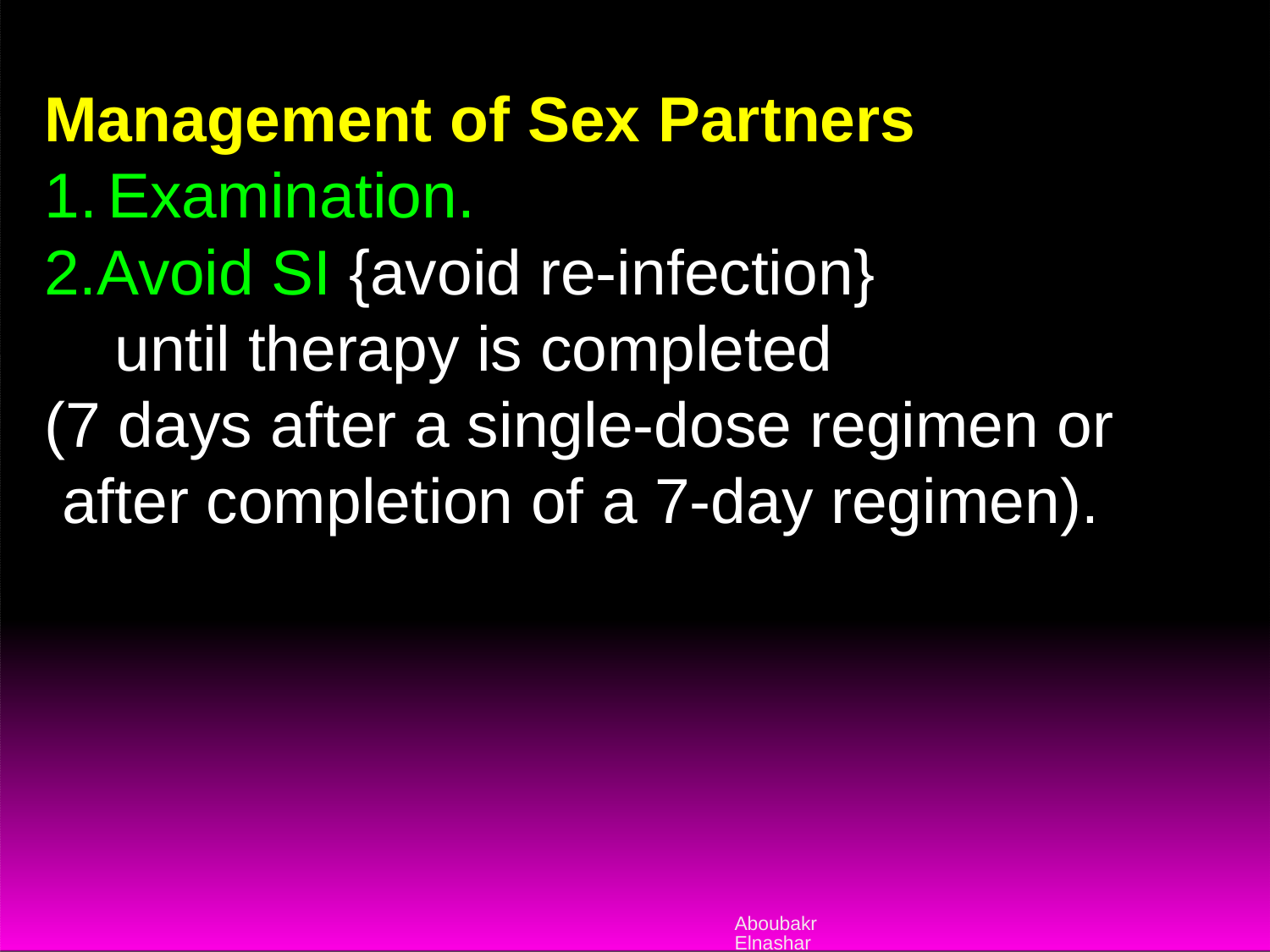

Management of Sex Partners
Examination.
Avoid SI {avoid re-infection}  until therapy is completed
(7 days after a single-dose regimen or  after completion of a 7-day regimen).
Aboubakr Elnashar